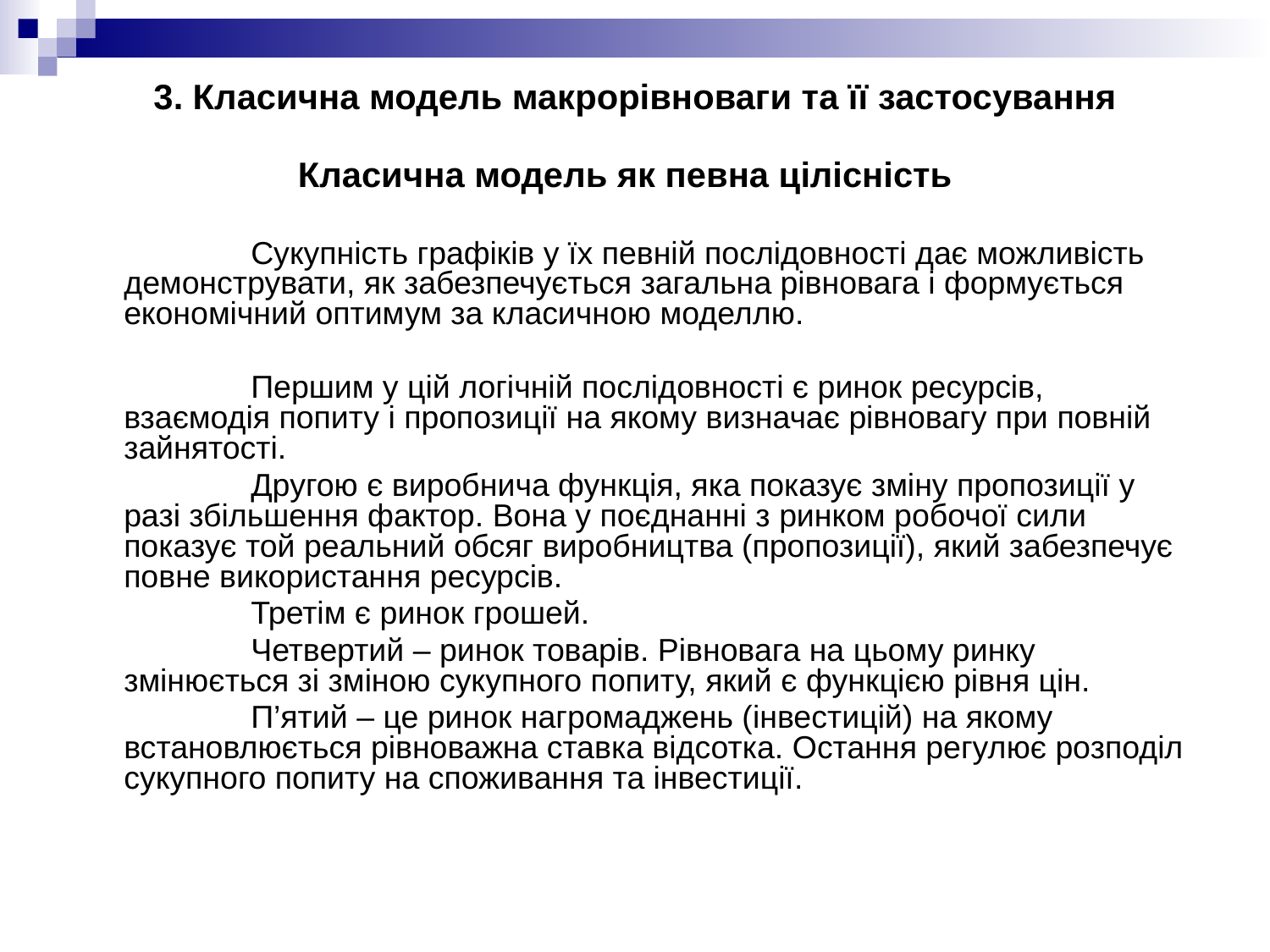

# 3. Класична модель макрорівноваги та її застосування Класична модель як певна цілісність
		Сукупність графіків у їх певній послідовності дає можливість демонструвати, як забезпечується загальна рівновага і формується економічний оптимум за класичною моделлю.

		Першим у цій логічній послідовності є ринок ресурсів, взаємодія попиту і пропозиції на якому визначає рівновагу при повній зайнятості.
		Другою є виробнича функція, яка показує зміну пропозиції у разі збільшення фактор. Вона у поєднанні з ринком робочої сили показує той реальний обсяг виробництва (пропозиції), який забезпечує повне використання ресурсів.
		Третім є ринок грошей.
		Четвертий – ринок товарів. Рівновага на цьому ринку змінюється зі зміною сукупного попиту, який є функцією рівня цін.
		П’ятий – це ринок нагромаджень (інвестицій) на якому встановлюється рівноважна ставка відсотка. Остання регулює розподіл сукупного попиту на споживання та інвестиції.